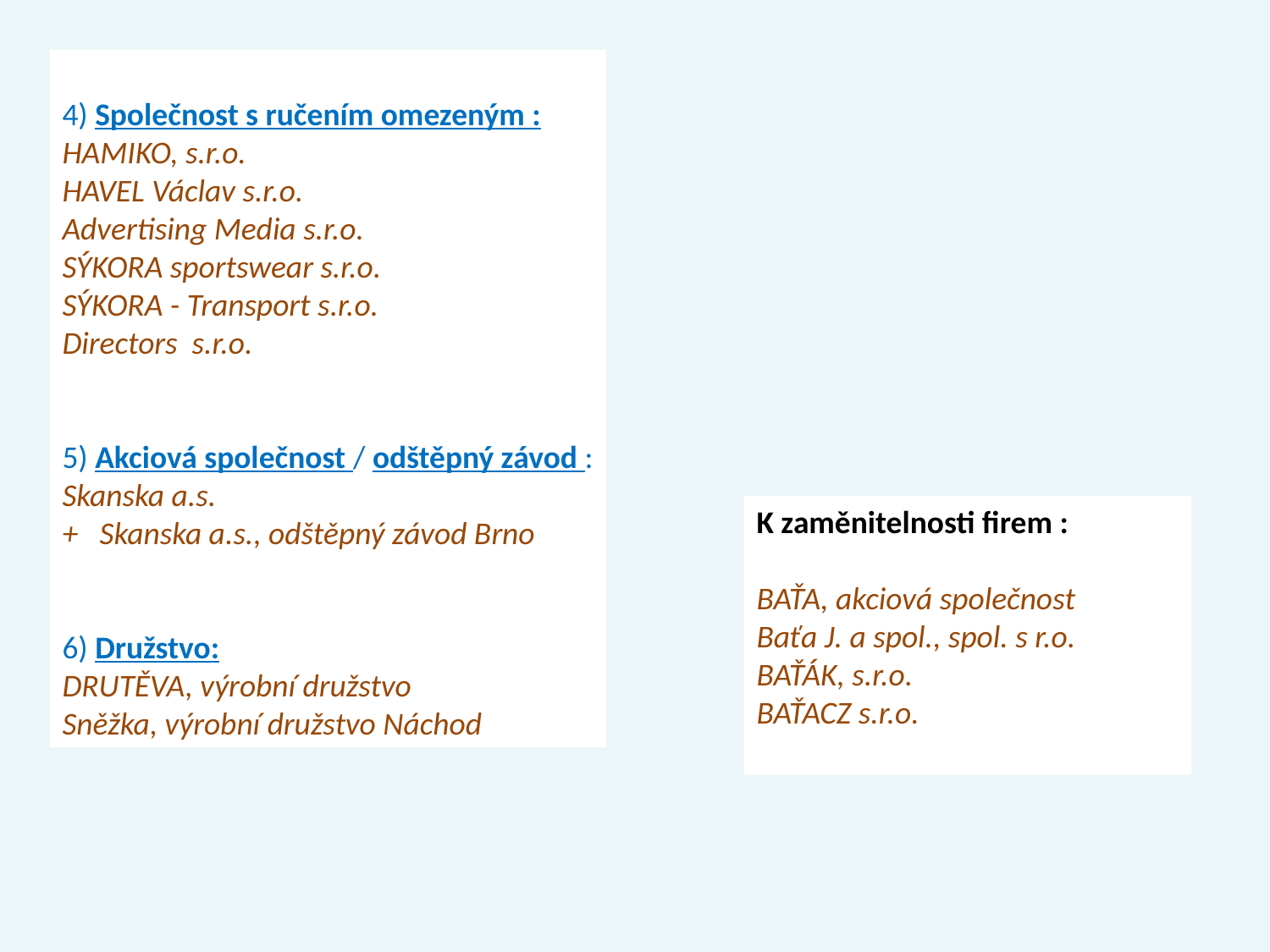

4) Společnost s ručením omezeným :
HAMIKO, s.r.o.
HAVEL Václav s.r.o.
Advertising Media s.r.o.
SÝKORA sportswear s.r.o.
SÝKORA - Transport s.r.o.
Directors  s.r.o.

5) Akciová společnost / odštěpný závod :
Skanska a.s.
+   Skanska a.s., odštěpný závod Brno

6) Družstvo:
DRUTĚVA, výrobní družstvo
Sněžka, výrobní družstvo Náchod
K zaměnitelnosti firem :

BAŤA, akciová společnost
Baťa J. a spol., spol. s r.o.
BAŤÁK, s.r.o.
BAŤACZ s.r.o.